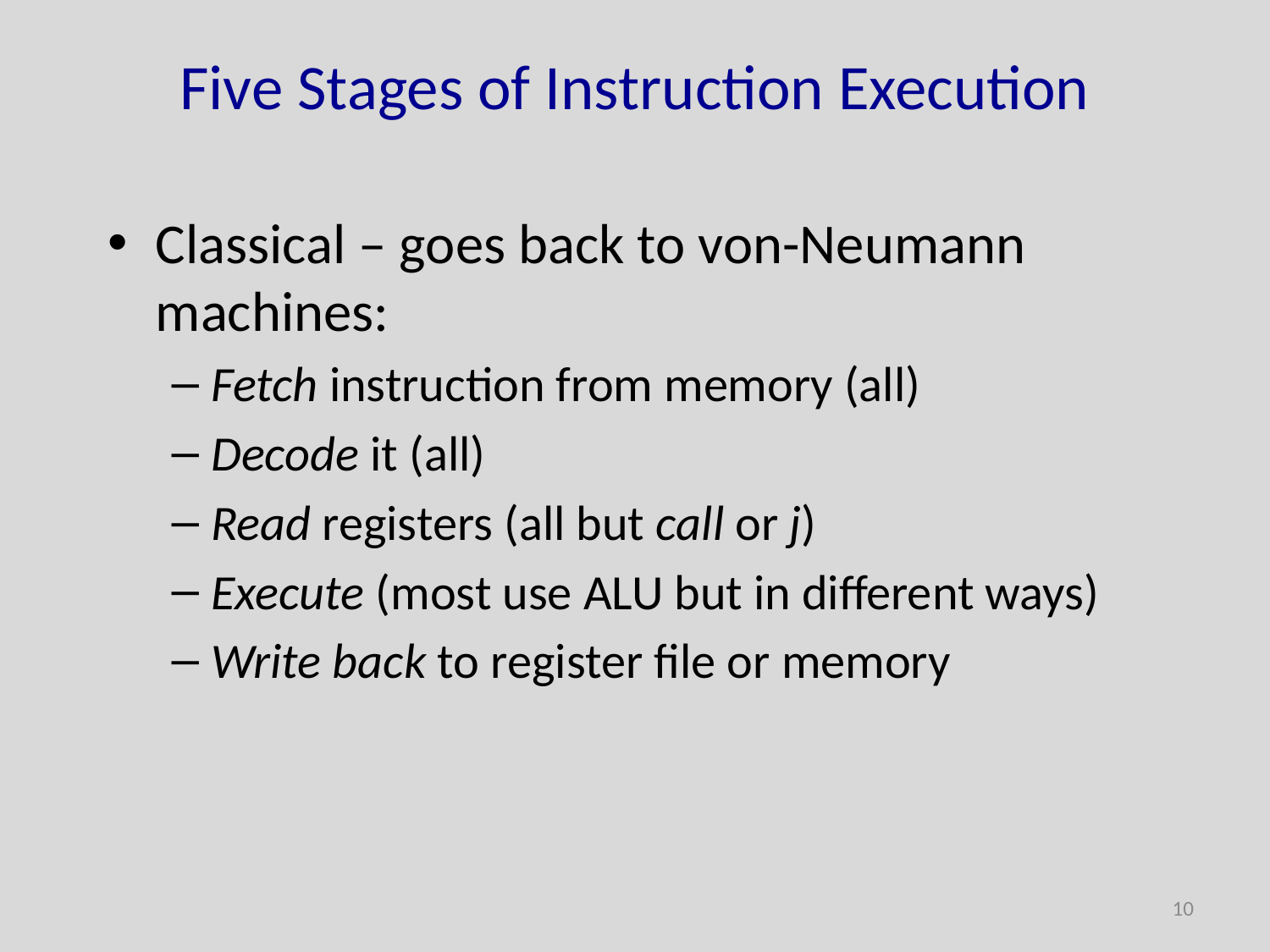

# Five Stages of Instruction Execution
Classical – goes back to von-Neumann machines:
Fetch instruction from memory (all)
Decode it (all)
Read registers (all but call or j)
Execute (most use ALU but in different ways)
Write back to register file or memory

10